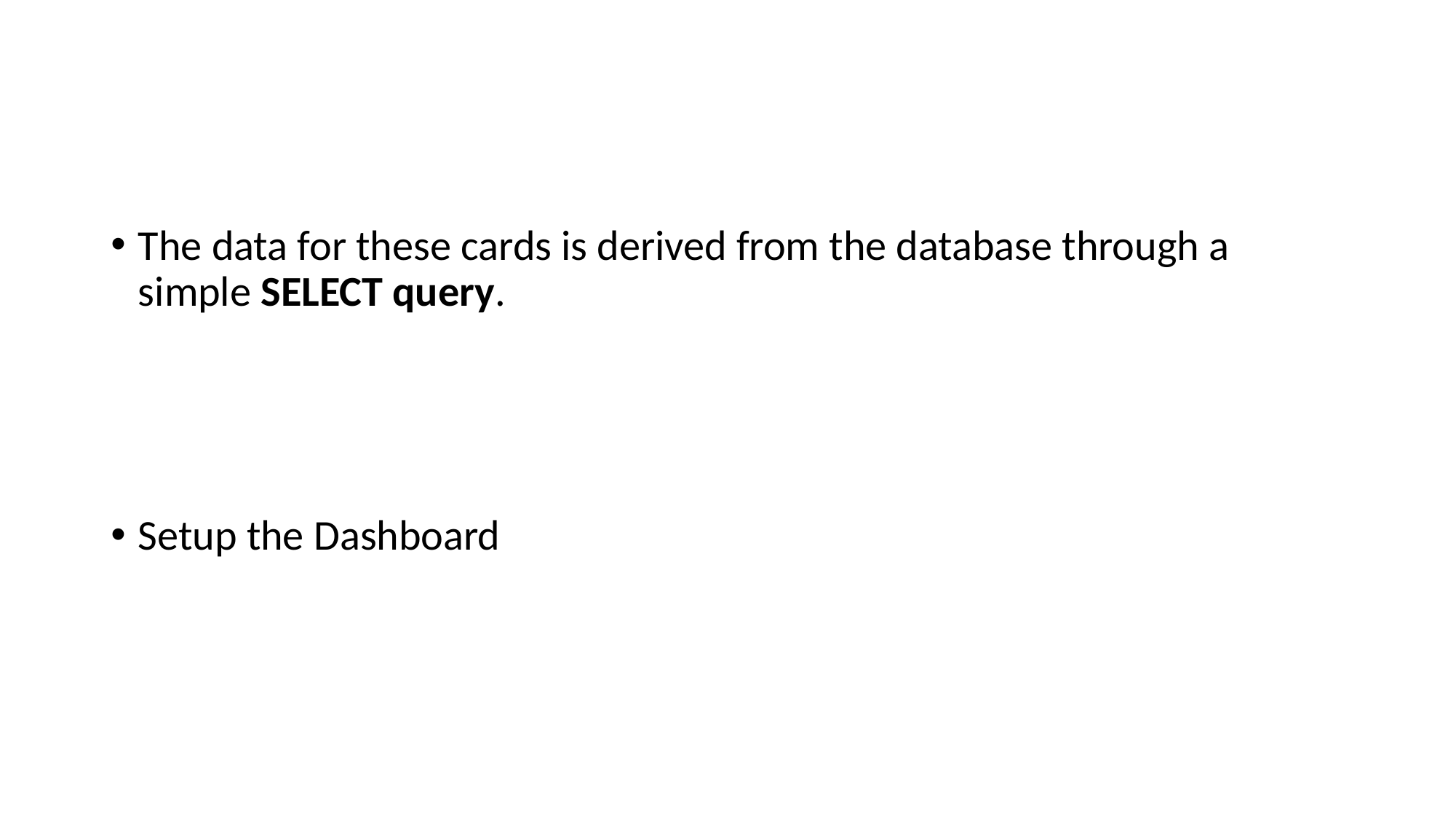

#
The data for these cards is derived from the database through a simple SELECT query.

Setup the Dashboard